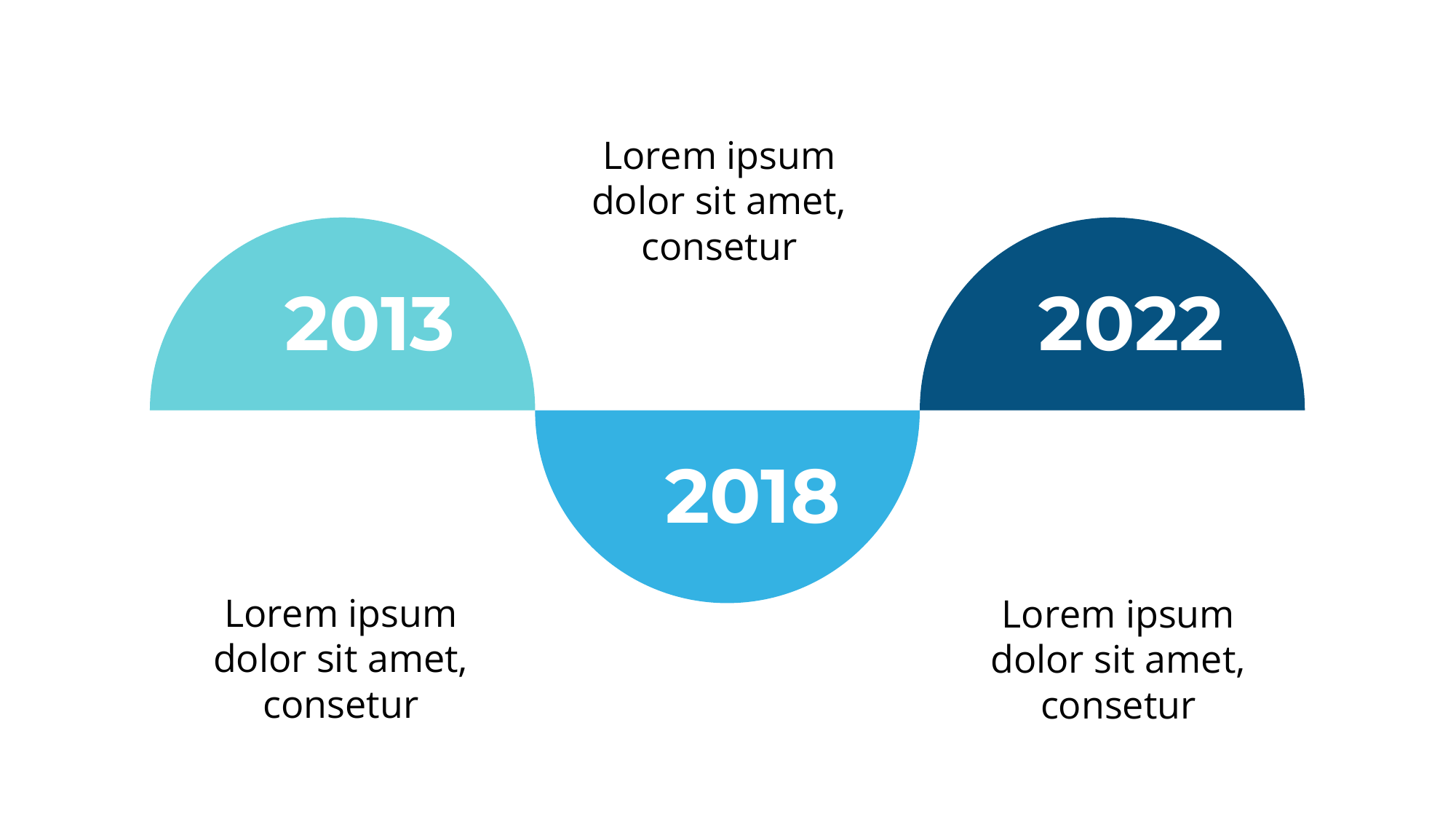

Lorem ipsum dolor sit amet, consetur

2013
2022

2018
Lorem ipsum dolor sit amet, consetur
Lorem ipsum dolor sit amet, consetur